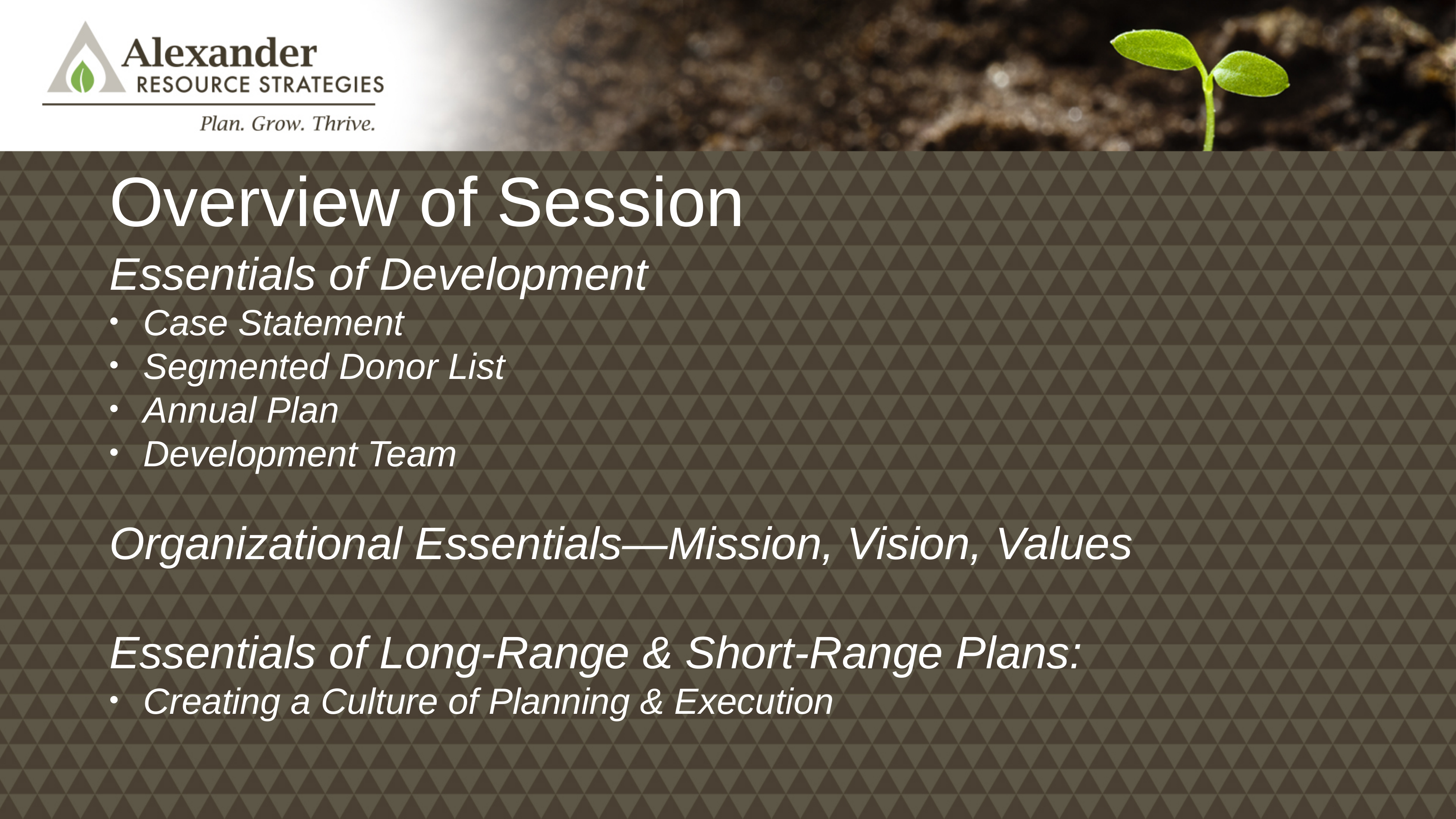

# Overview of Session
Essentials of Development
Case Statement
Segmented Donor List
Annual Plan
Development Team
Organizational Essentials—Mission, Vision, Values
Essentials of Long-Range & Short-Range Plans:
Creating a Culture of Planning & Execution